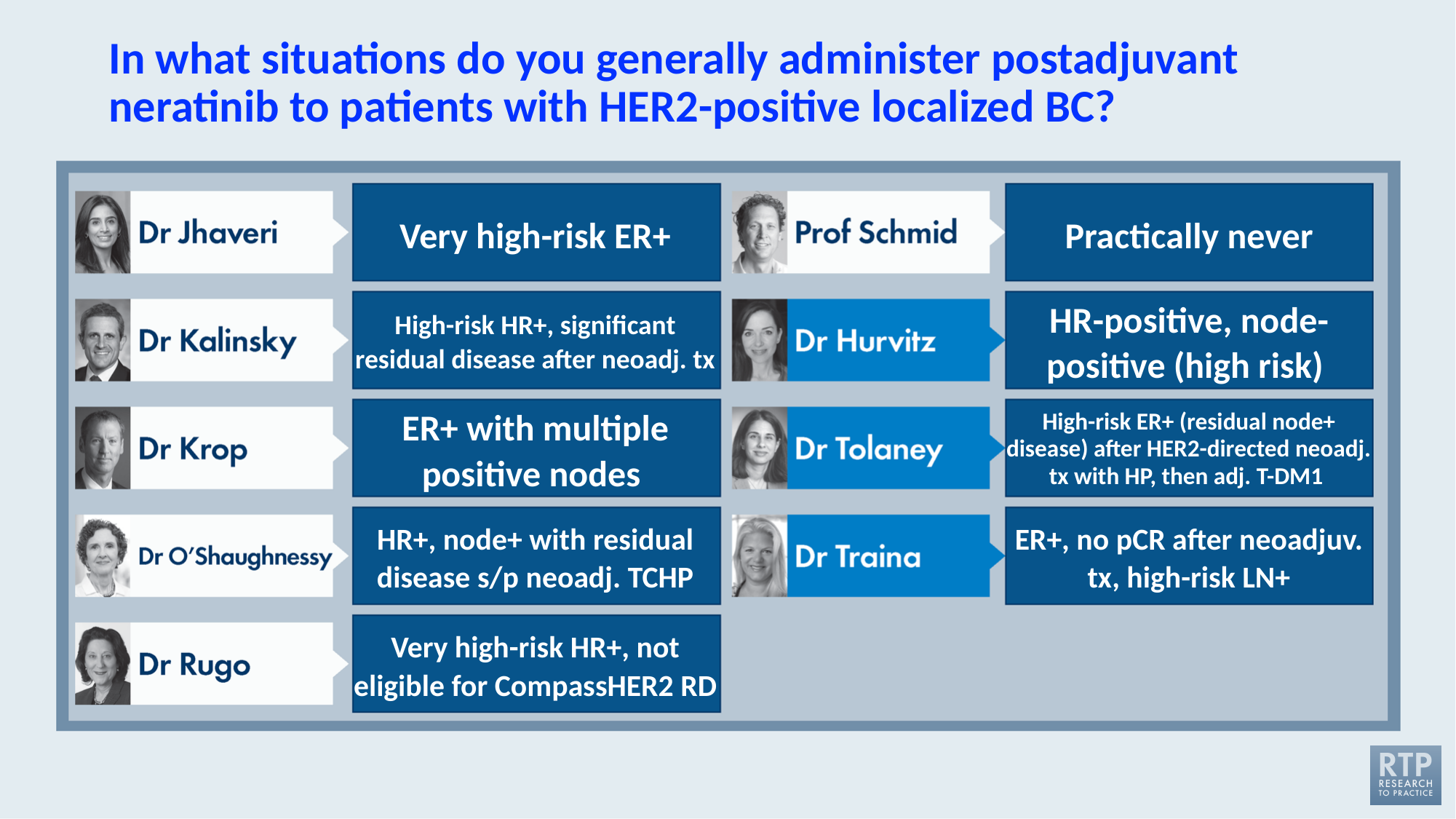

# In what situations do you generally administer postadjuvant neratinib to patients with HER2-positive localized BC?
Very high-risk ER+
Practically never
High-risk HR+, significant residual disease after neoadj. tx
HR-positive, node-positive (high risk)
ER+ with multiple positive nodes
High-risk ER+ (residual node+ disease) after HER2-directed neoadj. tx with HP, then adj. T-DM1
HR+, node+ with residual disease s/p neoadj. TCHP
ER+, no pCR after neoadjuv. tx, high-risk LN+
Very high-risk HR+, not eligible for CompassHER2 RD